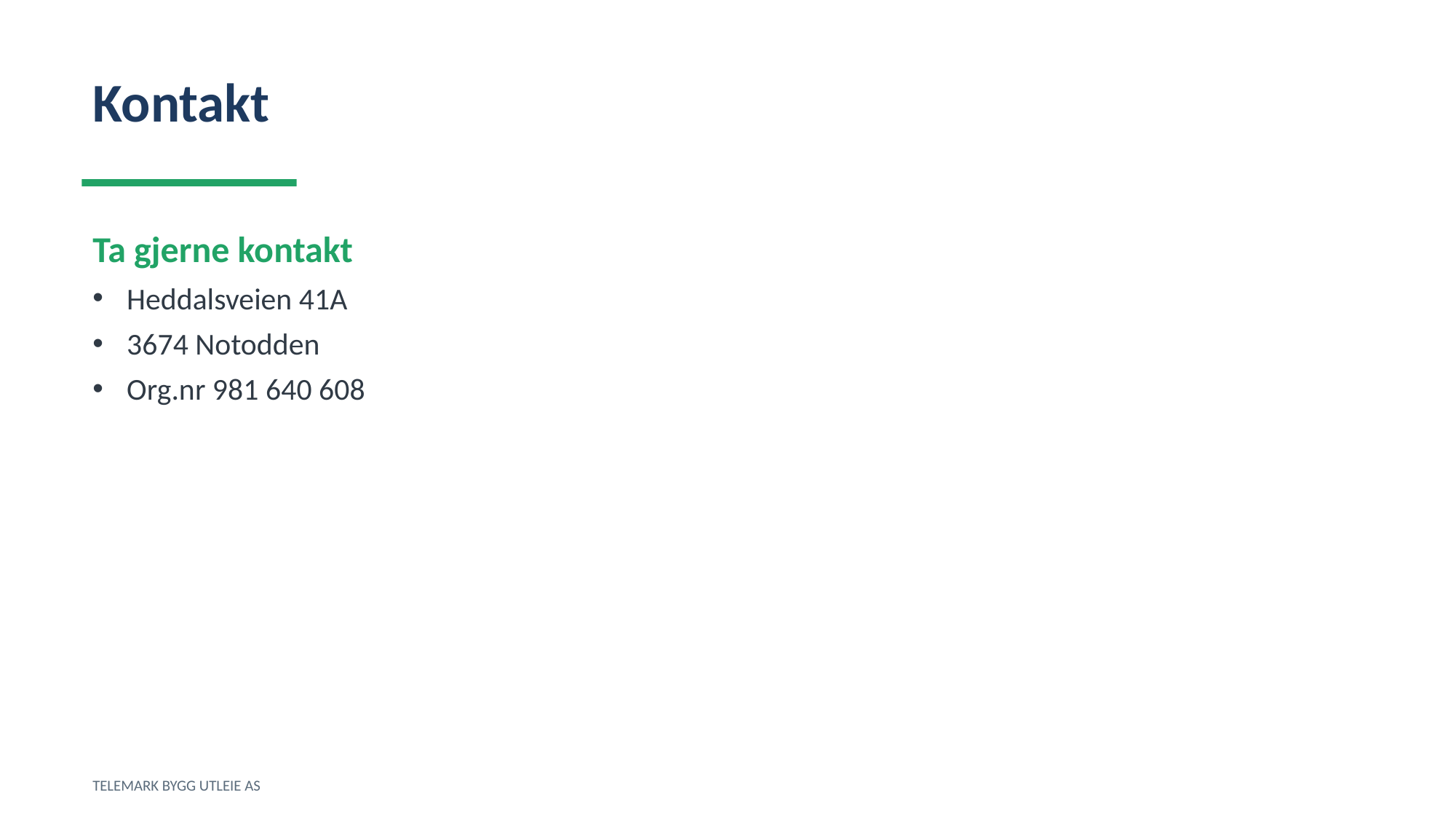

Kontakt

Ta gjerne kontakt
Heddalsveien 41A
3674 Notodden
Org.nr 981 640 608
TELEMARK BYGG UTLEIE AS